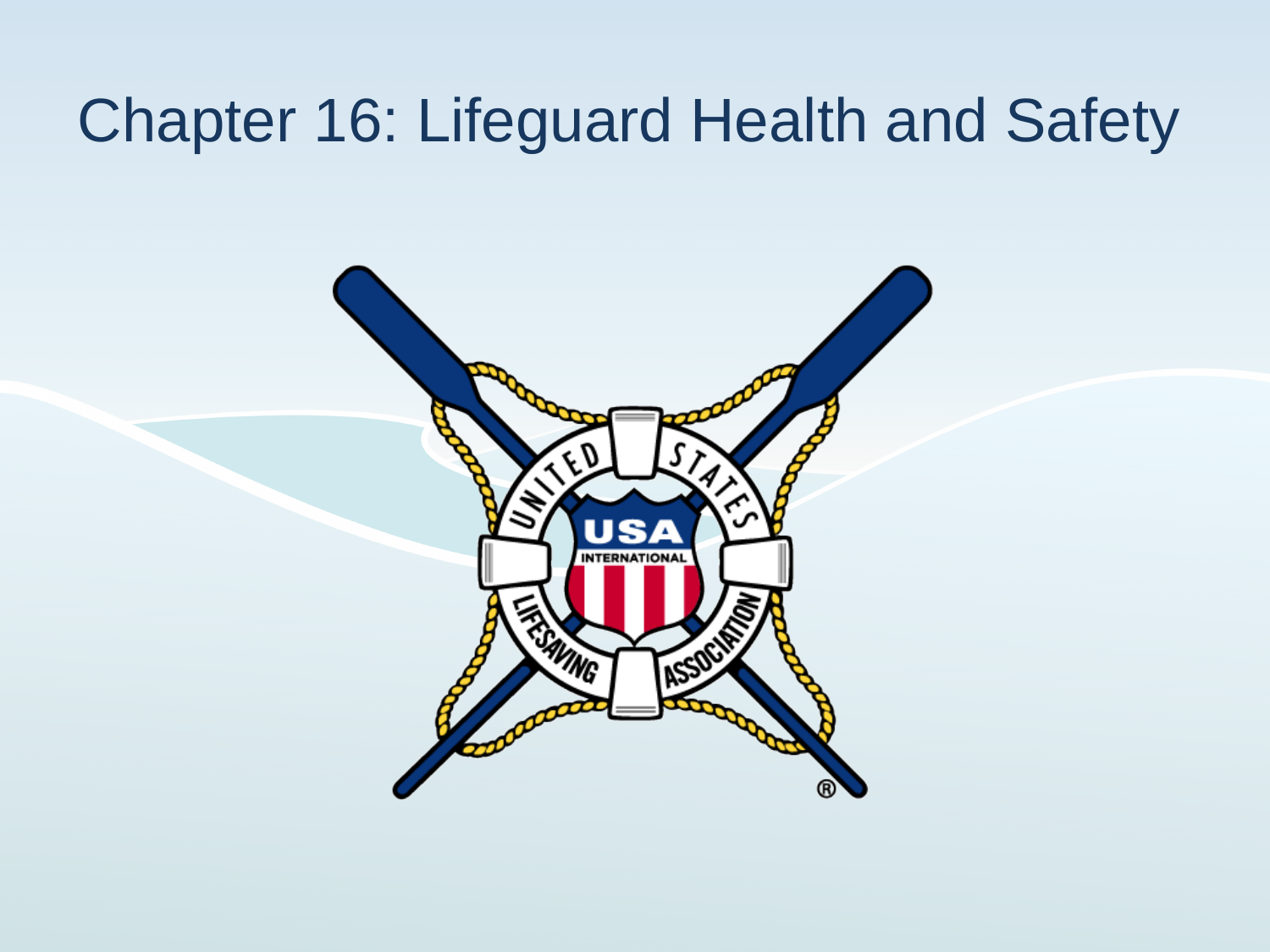

# Chapter 16: Lifeguard Health and Safety